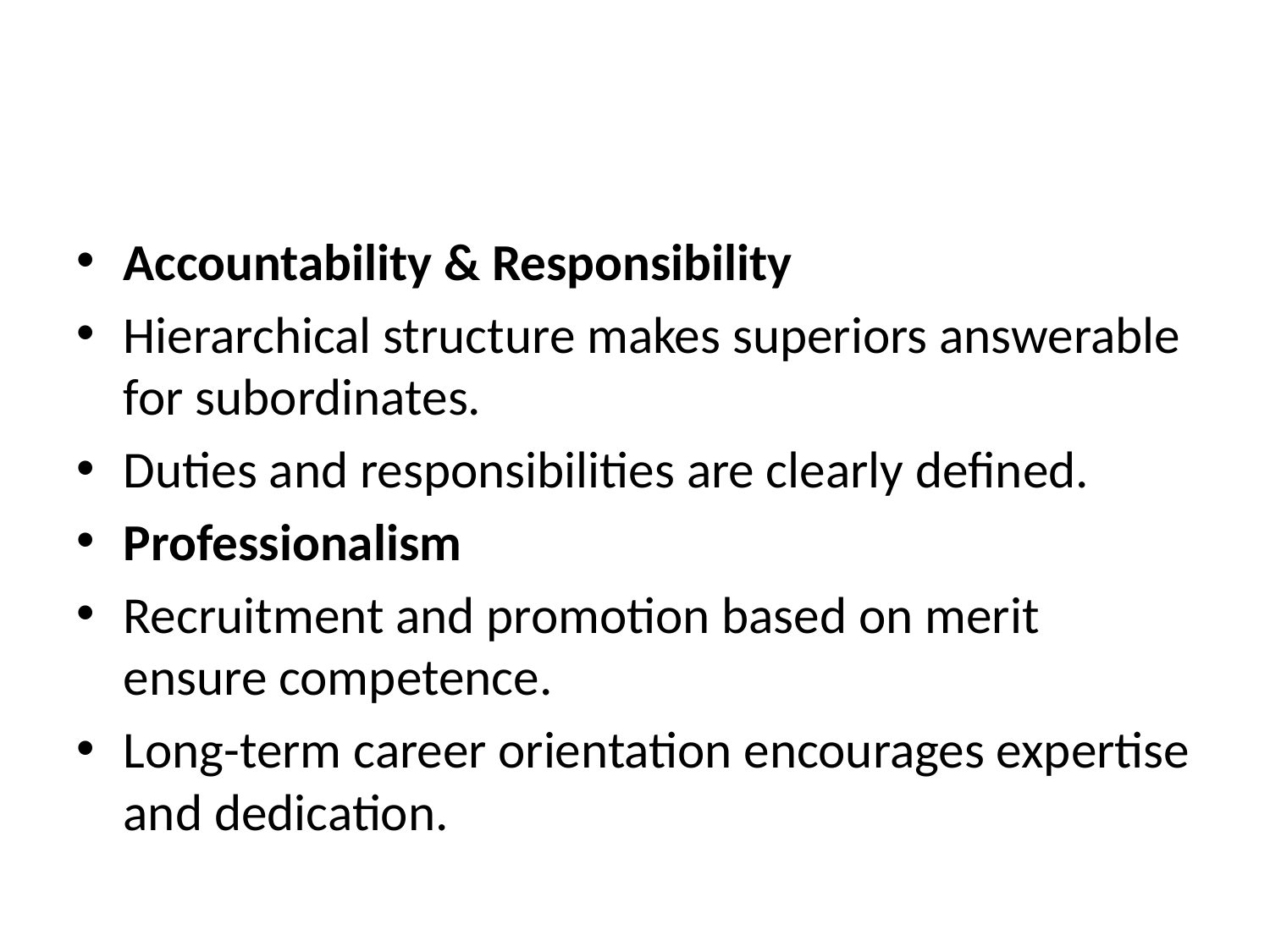

#
Accountability & Responsibility
Hierarchical structure makes superiors answerable for subordinates.
Duties and responsibilities are clearly defined.
Professionalism
Recruitment and promotion based on merit ensure competence.
Long-term career orientation encourages expertise and dedication.